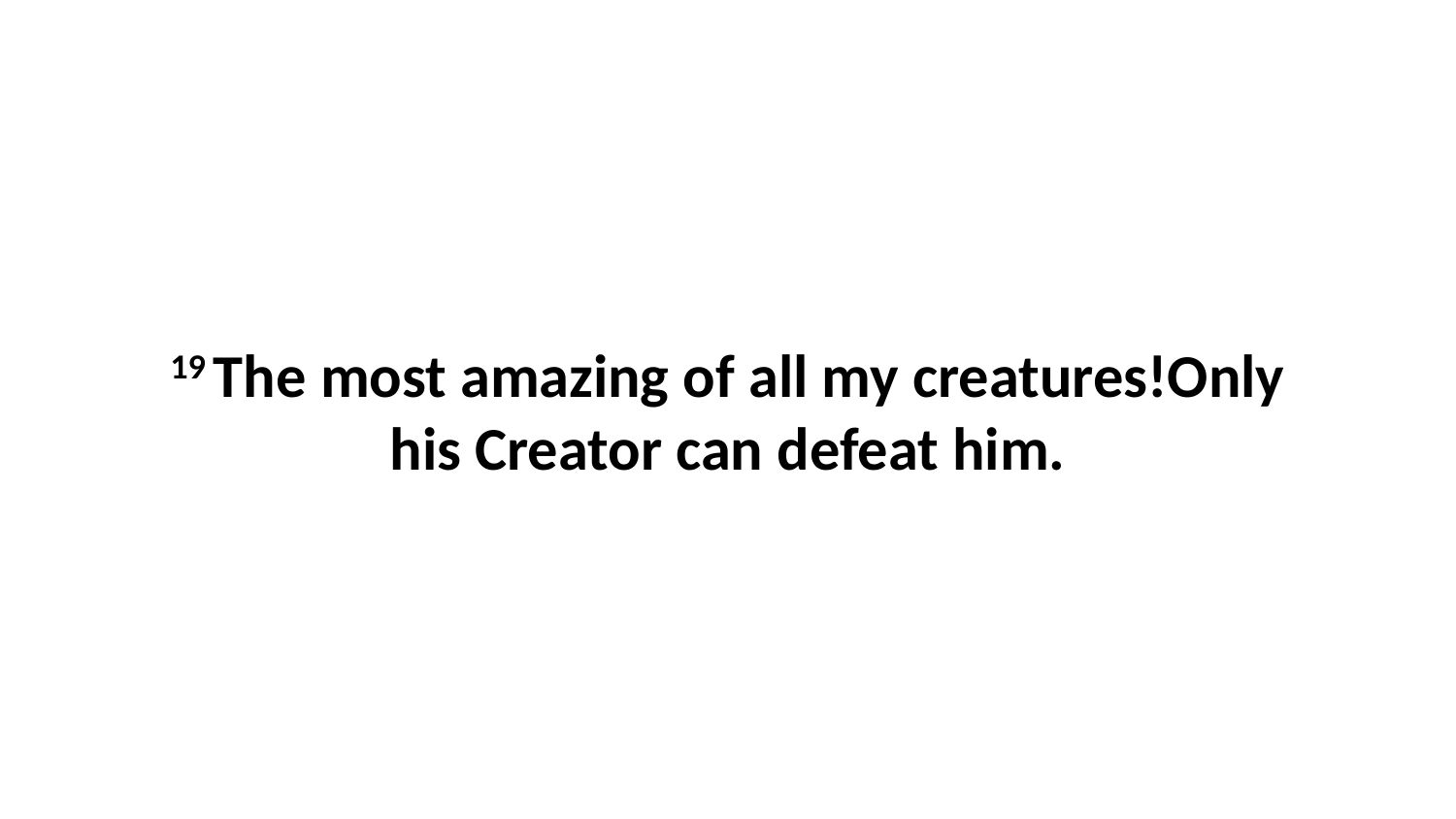

19 The most amazing of all my creatures!Only his Creator can defeat him.